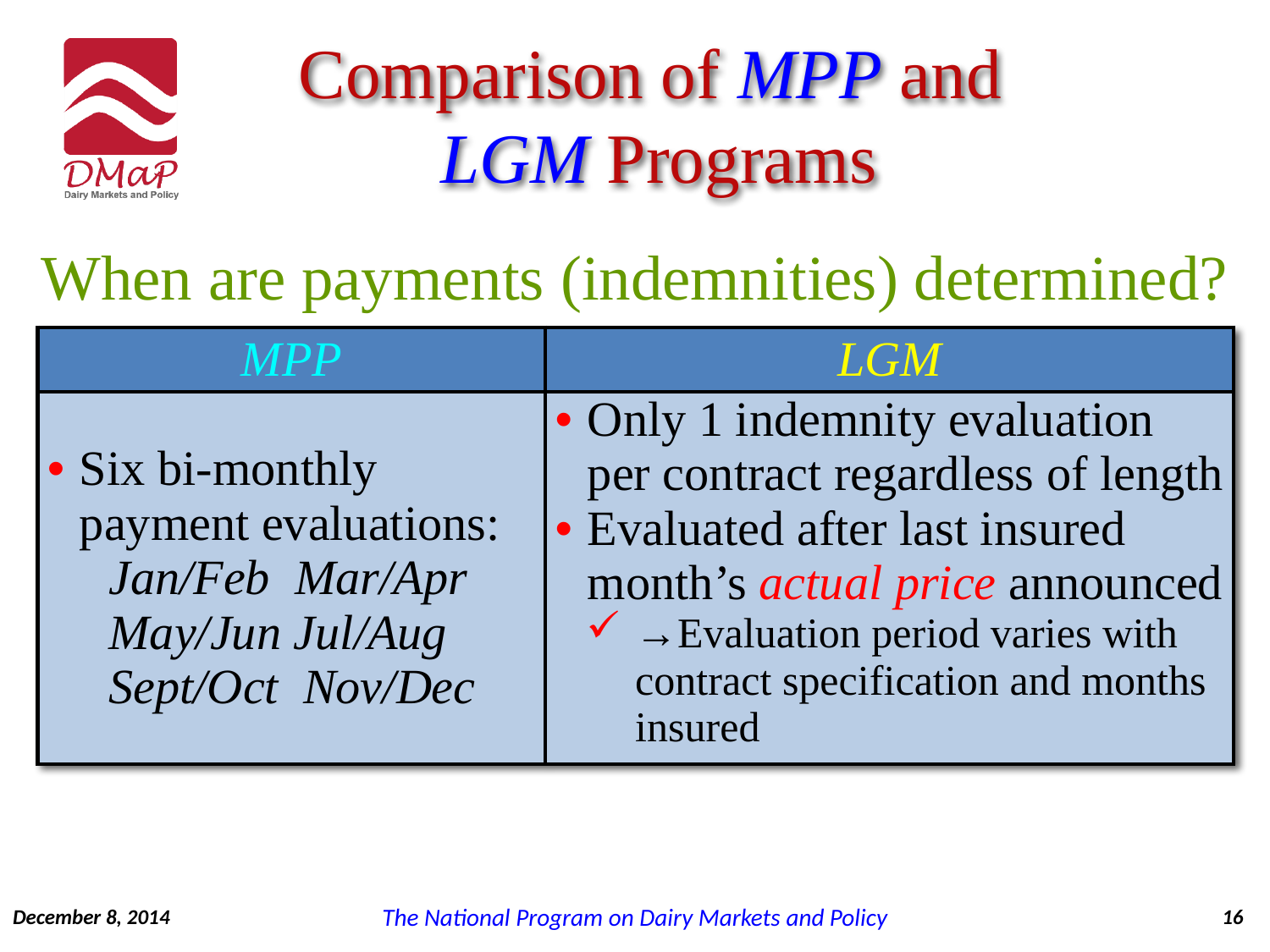

Comparison of MPP and
 LGM Programs
When are payments (indemnities) determined?
| MPP | LGM |
| --- | --- |
| Six bi-monthly payment evaluations: Jan/Feb Mar/Apr May/Jun Jul/Aug Sept/Oct Nov/Dec | Only 1 indemnity evaluation per contract regardless of length Evaluated after last insured month’s actual price announced →Evaluation period varies with contract specification and months insured |
December 8, 2014
16
The National Program on Dairy Markets and Policy